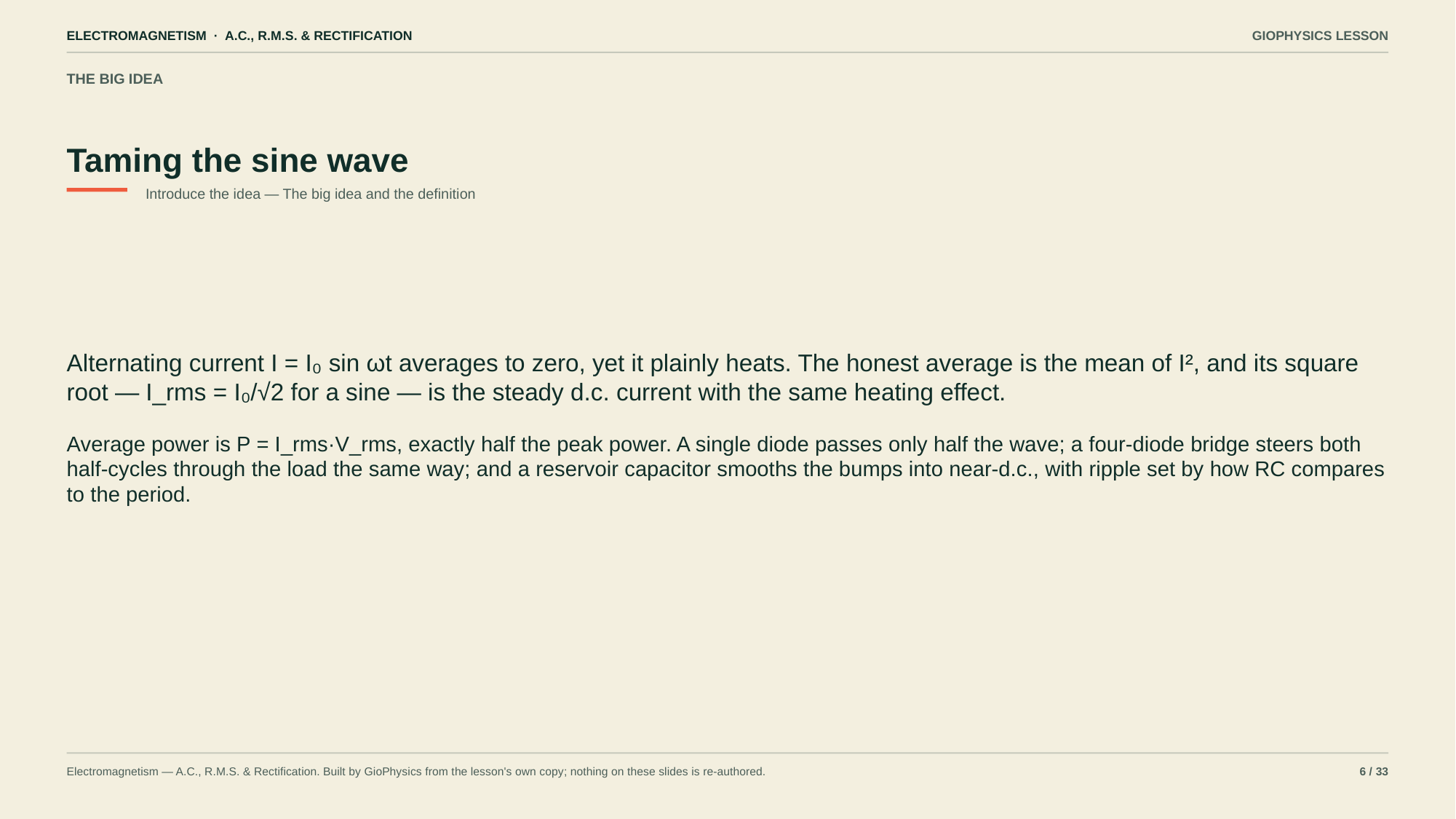

ELECTROMAGNETISM  ·  A.C., R.M.S. & RECTIFICATION
GIOPHYSICS LESSON

THE BIG IDEA
Taming the sine wave
Introduce the idea — The big idea and the definition

Alternating current I = I₀ sin ωt averages to zero, yet it plainly heats. The honest average is the mean of I², and its square root — I_rms = I₀/√2 for a sine — is the steady d.c. current with the same heating effect.
Average power is P = I_rms·V_rms, exactly half the peak power. A single diode passes only half the wave; a four-diode bridge steers both half-cycles through the load the same way; and a reservoir capacitor smooths the bumps into near-d.c., with ripple set by how RC compares to the period.

Electromagnetism — A.C., R.M.S. & Rectification. Built by GioPhysics from the lesson's own copy; nothing on these slides is re-authored.
6 / 33